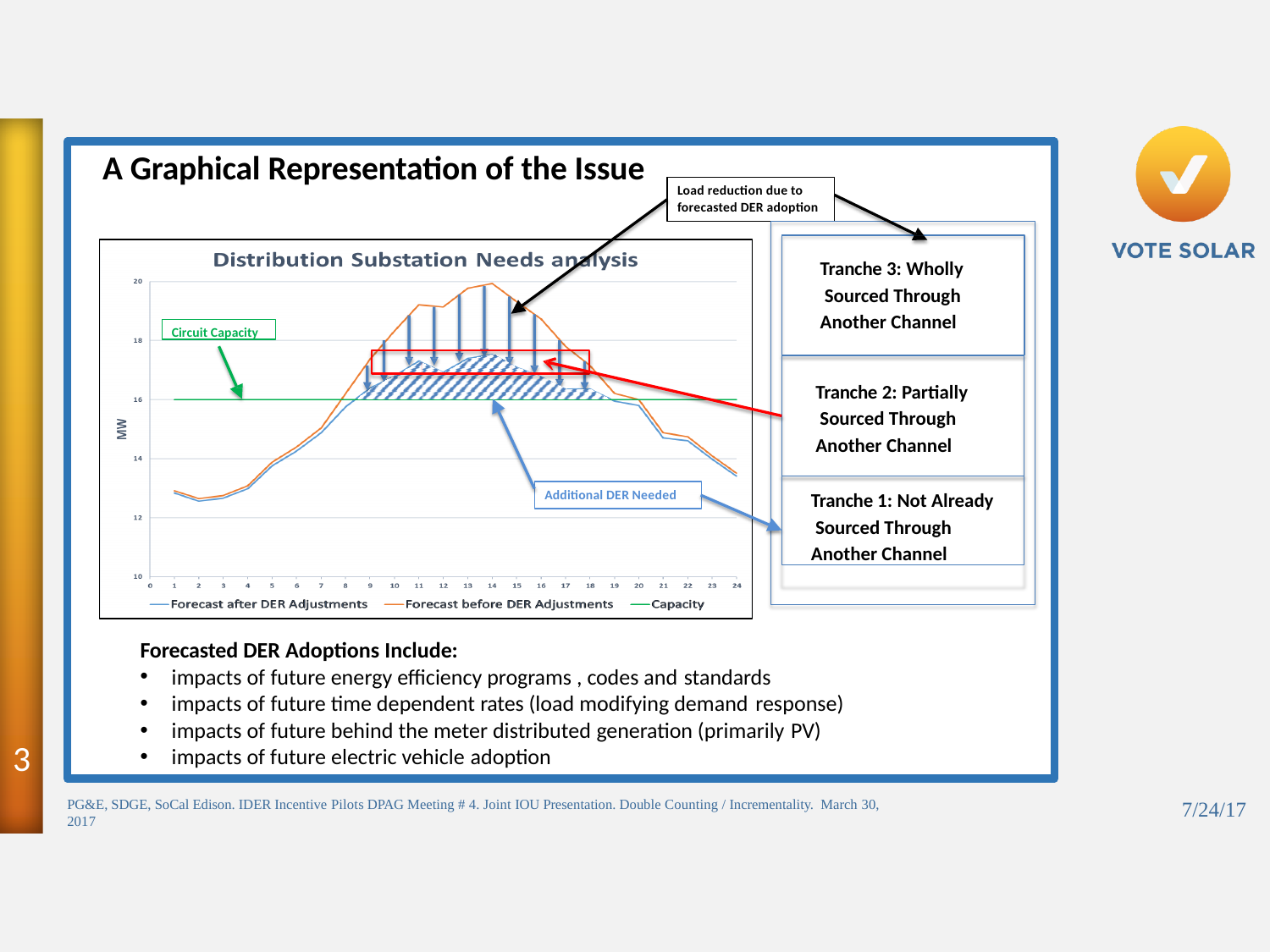

# A Graphical Representation of the Issue

Load reduction due to  forecasted DER adoption

Tranche 3: Wholly  Sourced Through  Another Channel

Circuit Capacity

Tranche 2: Partially  Sourced Through  Another Channel

Tranche 1: Not Already  Sourced Through  Another Channel

Additional DER Needed

Forecasted DER Adoptions Include:
impacts of future energy efficiency programs , codes and standards
impacts of future time dependent rates (load modifying demand response)
impacts of future behind the meter distributed generation (primarily PV)
impacts of future electric vehicle adoption
3
PG&E, SDGE, SoCal Edison. IDER Incentive Pilots DPAG Meeting # 4. Joint IOU Presentation. Double Counting / Incrementality.  March 30, 2017
7/24/17